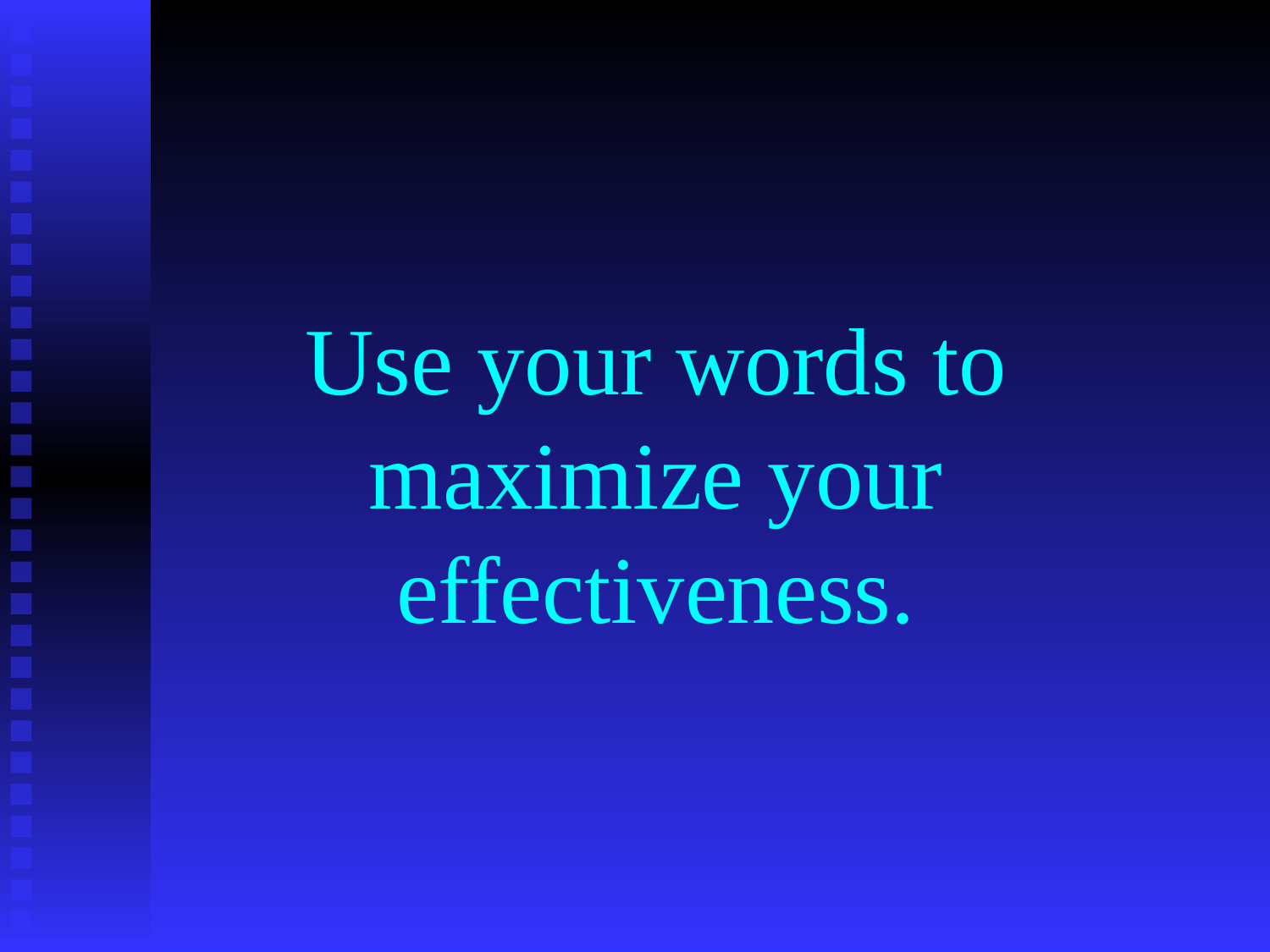

# Use your words to maximize your effectiveness.